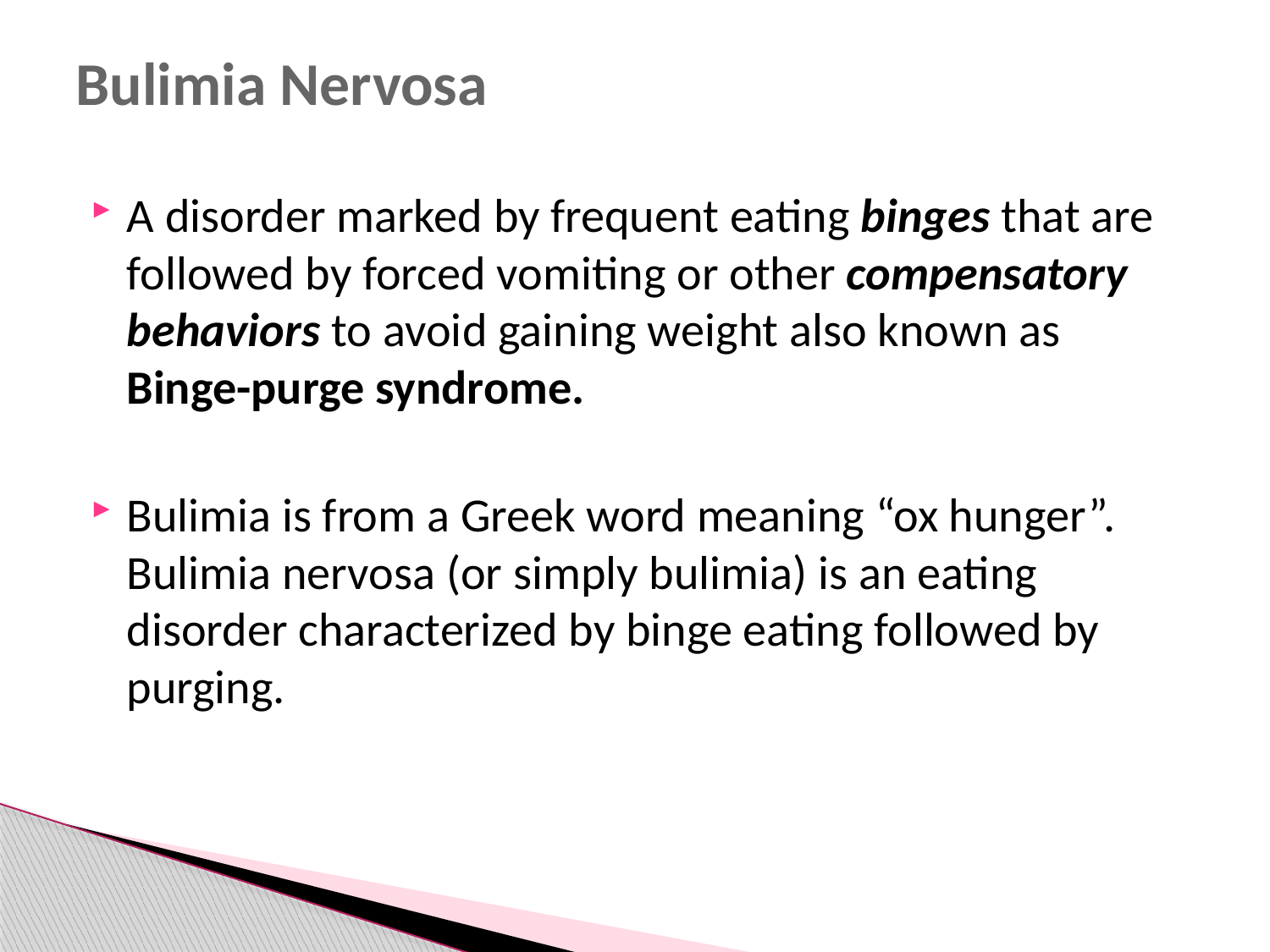

# Bulimia Nervosa
A disorder marked by frequent eating binges that are followed by forced vomiting or other compensatory behaviors to avoid gaining weight also known as  Binge-purge syndrome.

Bulimia is from a Greek word meaning “ox hunger”. Bulimia nervosa (or simply bulimia) is an eating disorder characterized by binge eating followed by purging.